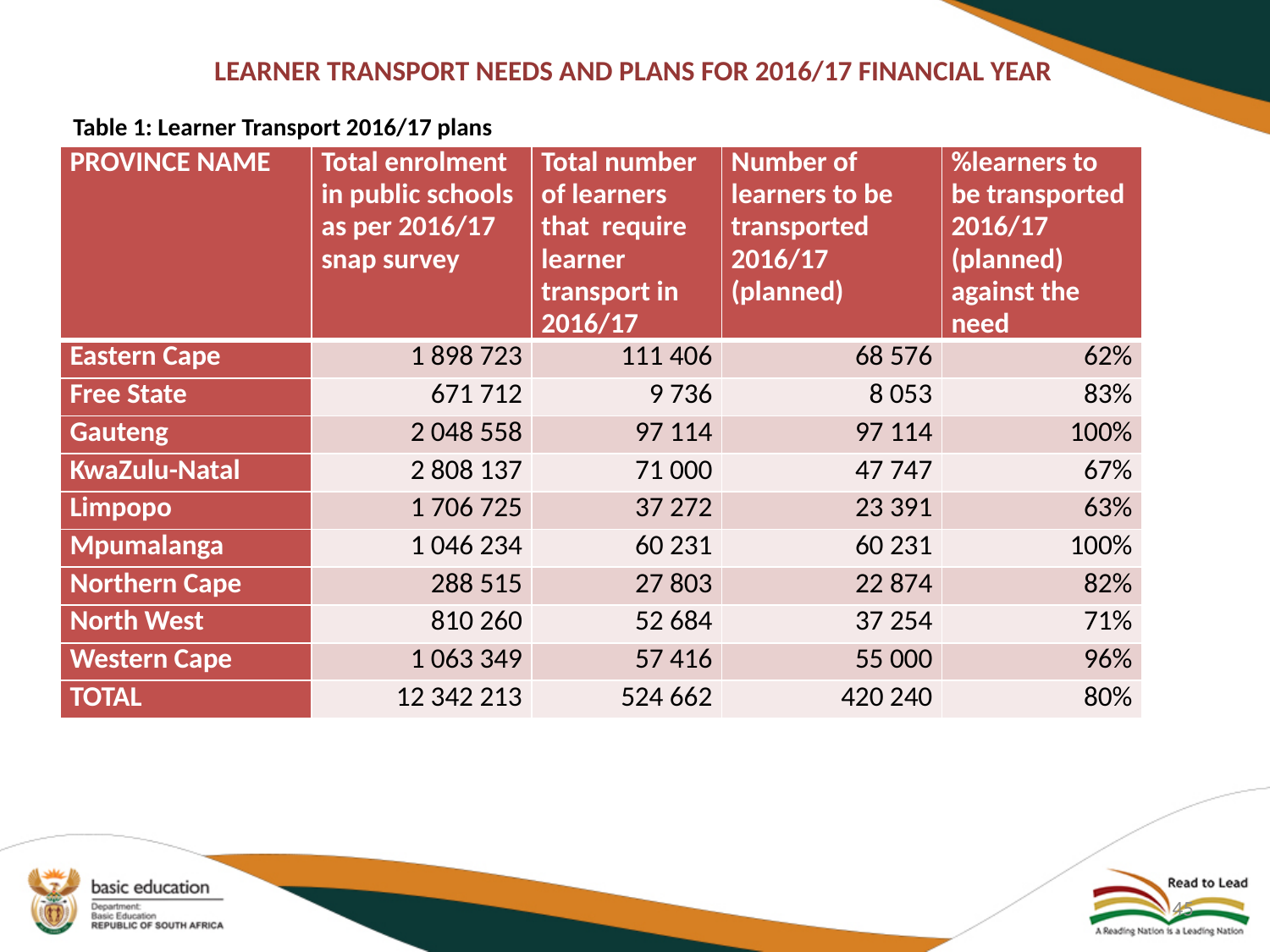

LEARNER TRANSPORT NEEDS AND PLANS FOR 2016/17 FINANCIAL YEAR

Table 1: Learner Transport 2016/17 plans

| PROVINCE NAME | Total enrolment in public schools as per 2016/17 snap survey | Total number of learners that require learner transport in 2016/17 | Number of learners to be transported 2016/17 (planned) | %learners to be transported 2016/17 (planned) against the need |
| --- | --- | --- | --- | --- |
| Eastern Cape | 1 898 723 | 111 406 | 68 576 | 62% |
| Free State | 671 712 | 9 736 | 8 053 | 83% |
| Gauteng | 2 048 558 | 97 114 | 97 114 | 100% |
| KwaZulu-Natal | 2 808 137 | 71 000 | 47 747 | 67% |
| Limpopo | 1 706 725 | 37 272 | 23 391 | 63% |
| Mpumalanga | 1 046 234 | 60 231 | 60 231 | 100% |
| Northern Cape | 288 515 | 27 803 | 22 874 | 82% |
| North West | 810 260 | 52 684 | 37 254 | 71% |
| Western Cape | 1 063 349 | 57 416 | 55 000 | 96% |
| TOTAL | 12 342 213 | 524 662 | 420 240 | 80% |
45